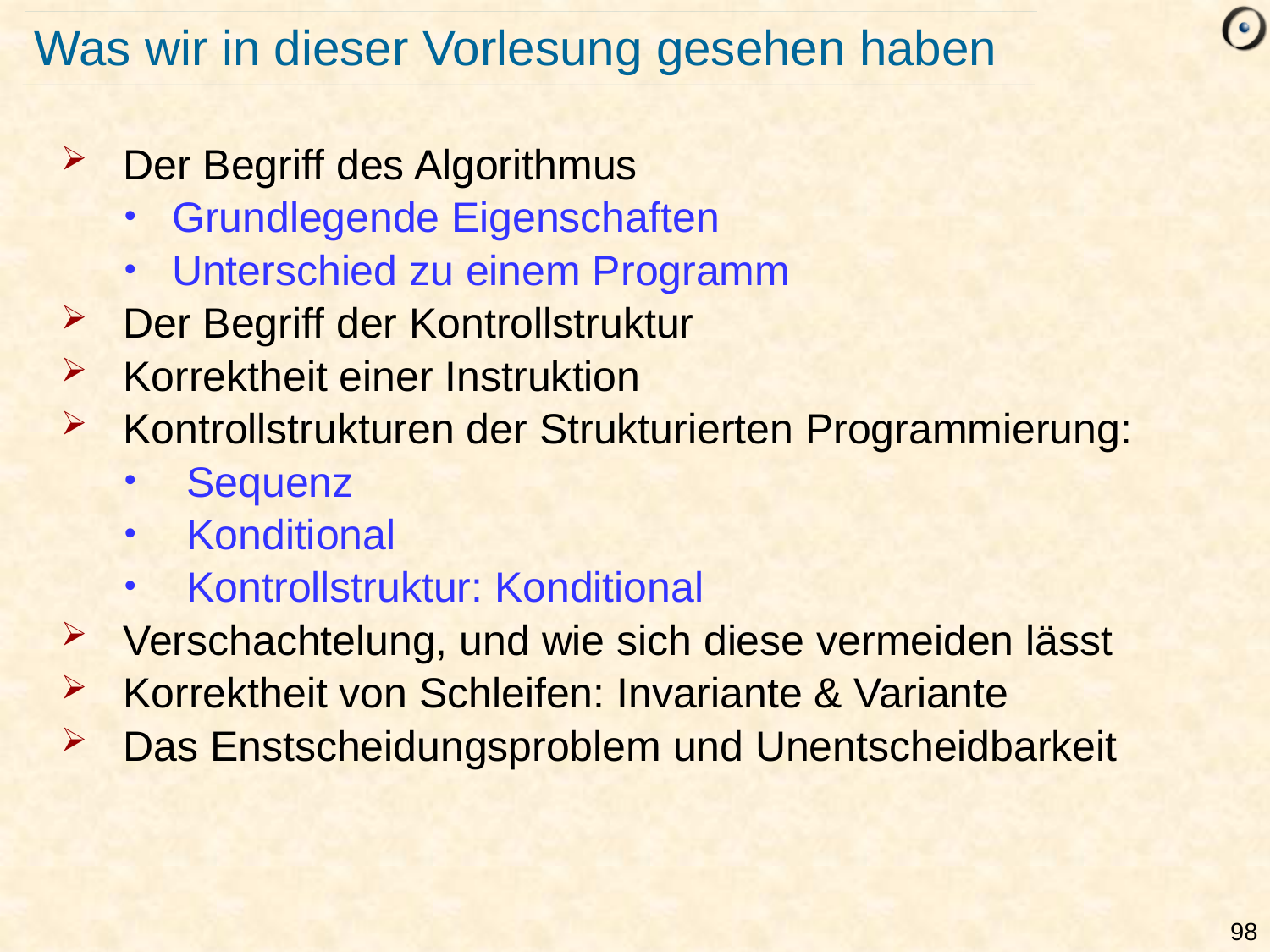

# Was wir in dieser Vorlesung gesehen haben
Der Begriff des Algorithmus
Grundlegende Eigenschaften
Unterschied zu einem Programm
Der Begriff der Kontrollstruktur
Korrektheit einer Instruktion
Kontrollstrukturen der Strukturierten Programmierung:
Sequenz
Konditional
Kontrollstruktur: Konditional
Verschachtelung, und wie sich diese vermeiden lässt
Korrektheit von Schleifen: Invariante & Variante
Das Enstscheidungsproblem und Unentscheidbarkeit